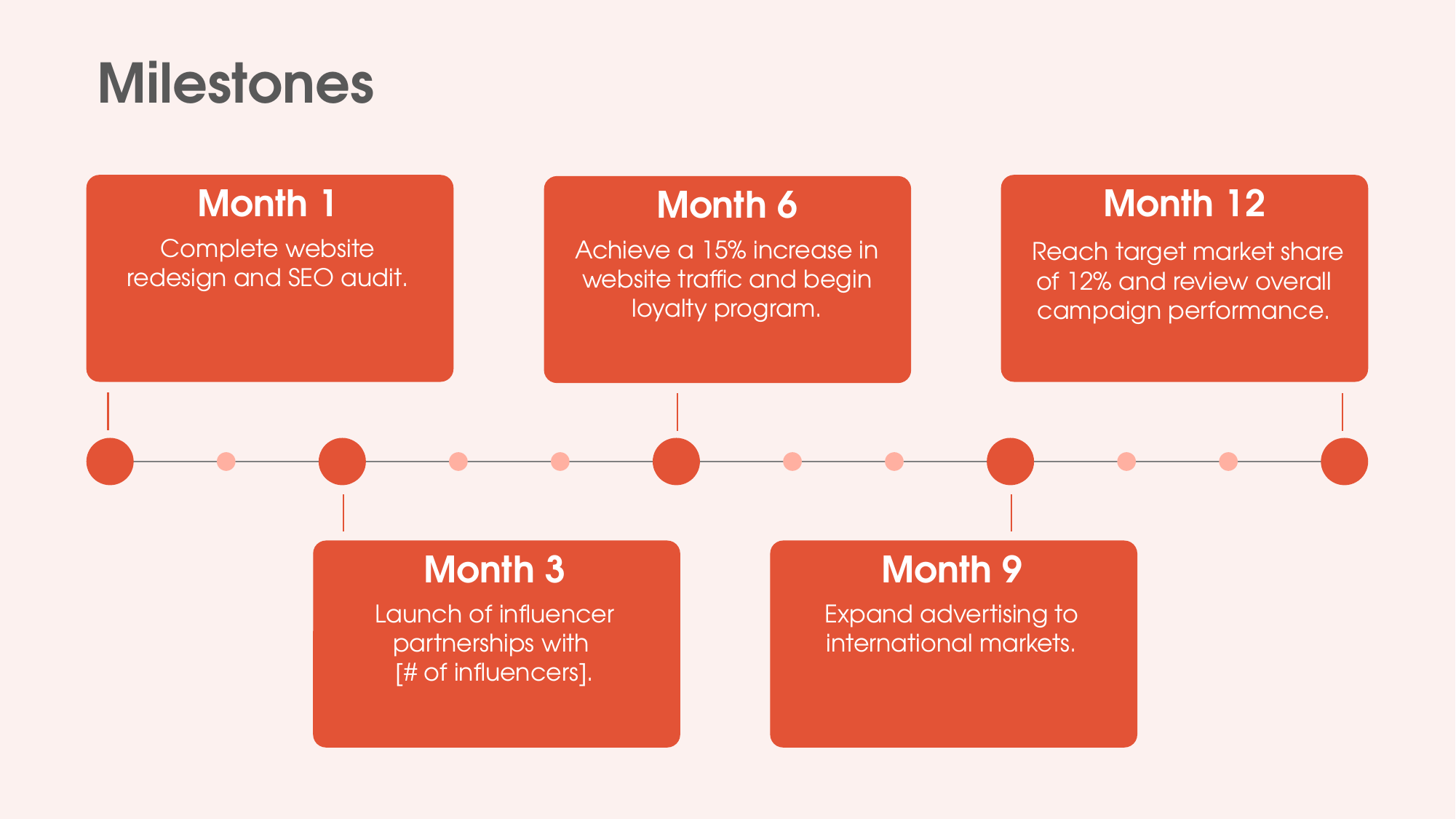

Milestones
Month 1
Complete website redesign and SEO audit.
Month 12
 Reach target market share of 12% and review overall campaign performance.

Month 6
Achieve a 15% increase in website traffic and begin loyalty program.

Month 3
Launch of influencer partnerships with
[# of influencers].
Month 9
Expand advertising to international markets.